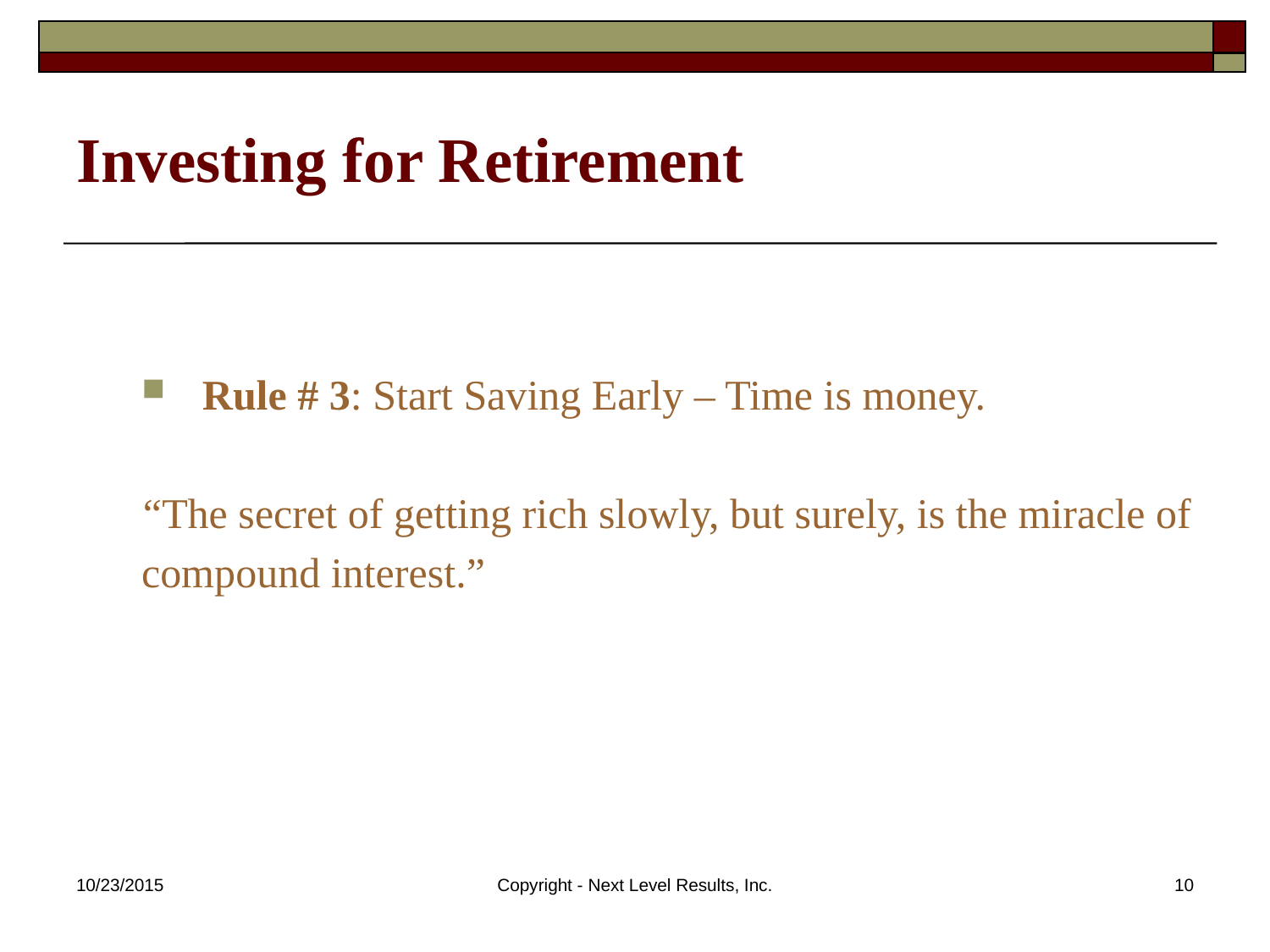

# Investing for Retirement

Rule # 3: Start Saving Early – Time is money.

	“The secret of getting rich slowly, but surely, is the miracle of
 	compound interest.”

10/23/2015
Copyright - Next Level Results, Inc.
10